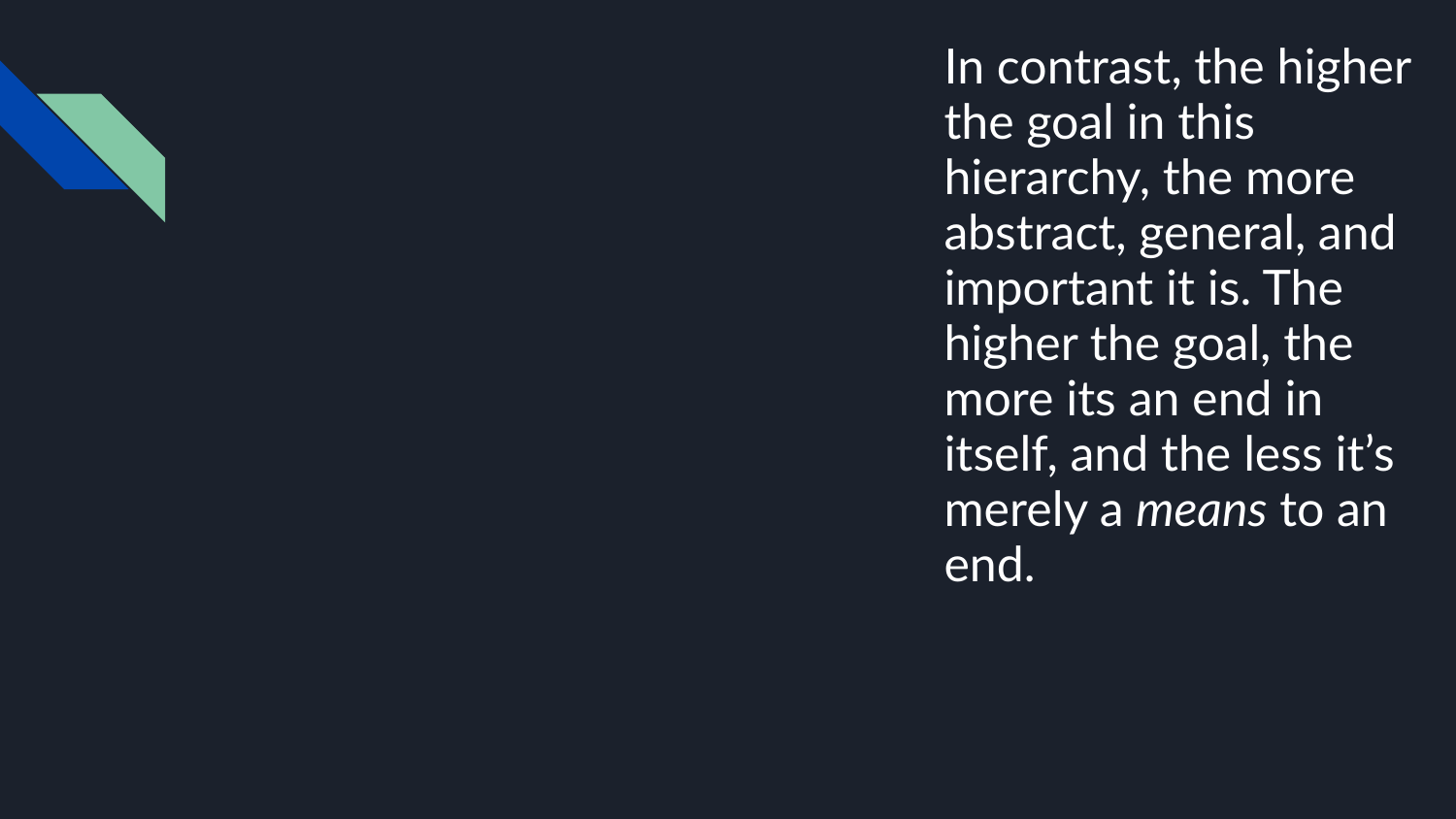

#
In contrast, the higher the goal in this hierarchy, the more abstract, general, and important it is. The higher the goal, the more its an end in itself, and the less it’s merely a means to an end.